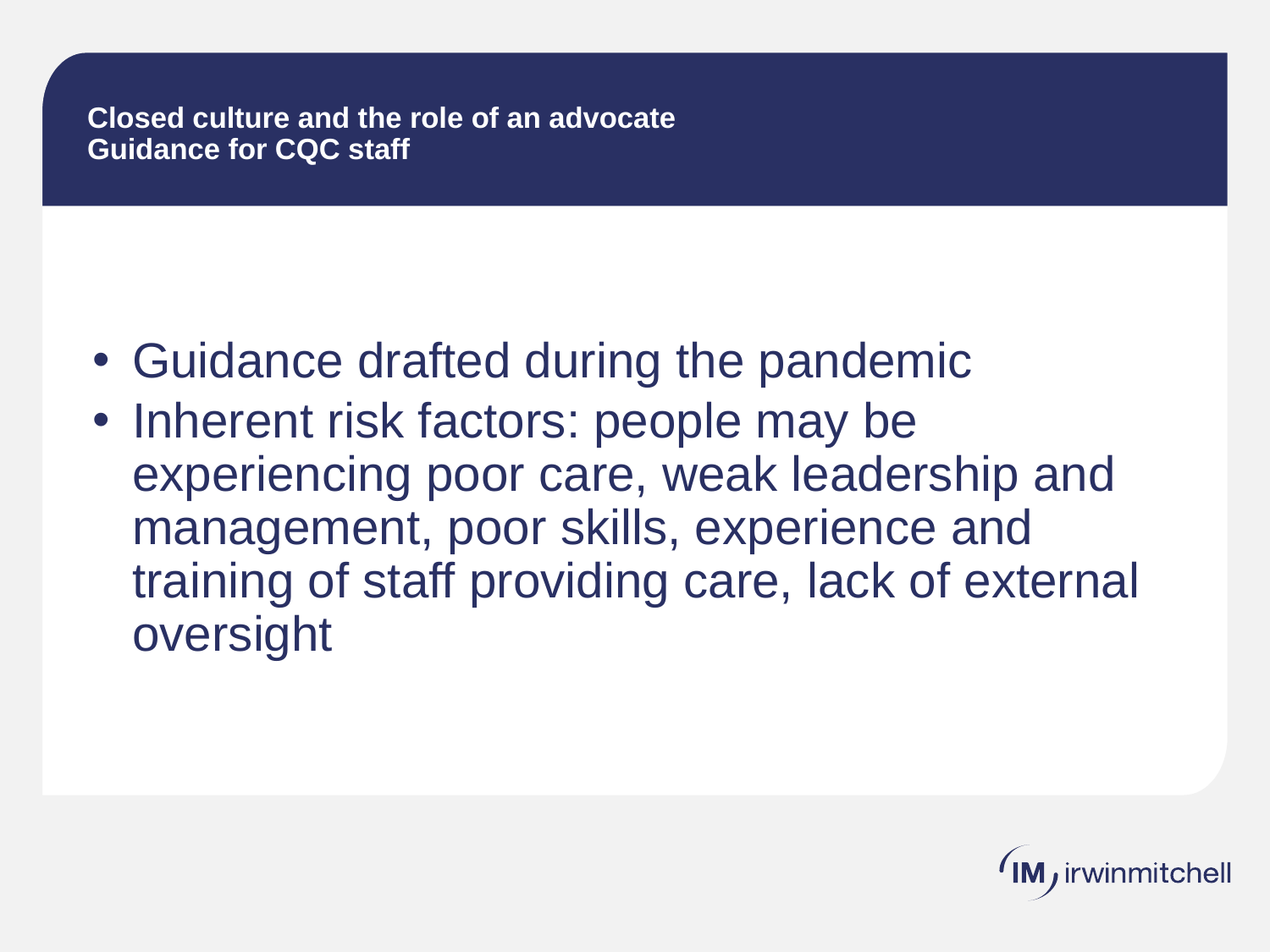

# Closed culture and the role of an advocate Guidance for CQC staff
Guidance drafted during the pandemic
Inherent risk factors: people may be experiencing poor care, weak leadership and management, poor skills, experience and training of staff providing care, lack of external oversight